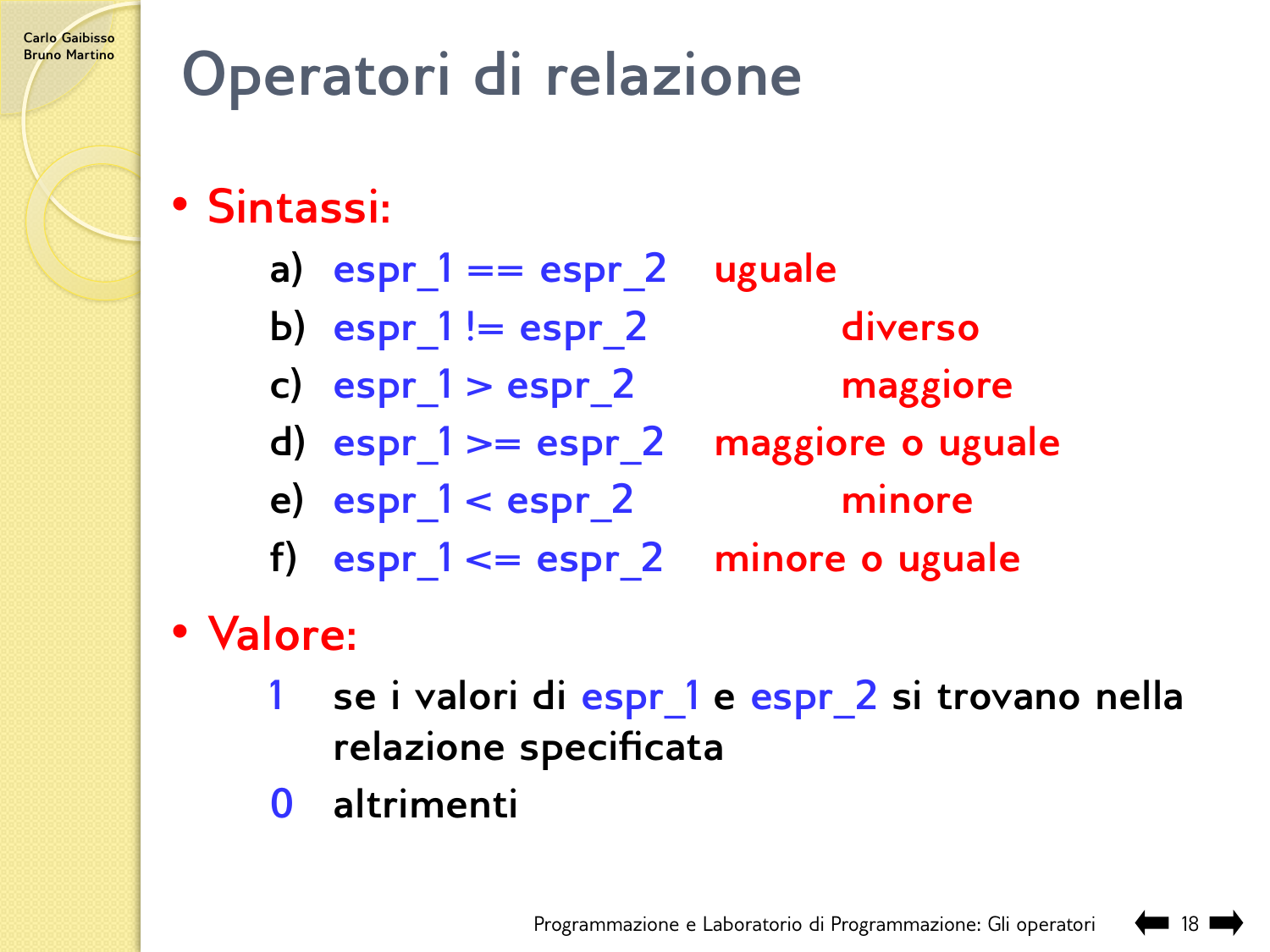

# Operatori di relazione
Sintassi:
a)	espr_1 == espr_2	uguale
b)	espr_1 != espr_2		diverso
c)	espr_1 > espr_2		maggiore
d)	espr_1 >= espr_2	maggiore o uguale
e)	espr_1 < espr_2		minore
f)	espr_1 <= espr_2	minore o uguale
Valore:
1	se i valori di espr_1 e espr_2 si trovano nella relazione specificata
0	altrimenti
Programmazione e Laboratorio di Programmazione: Gli operatori
18